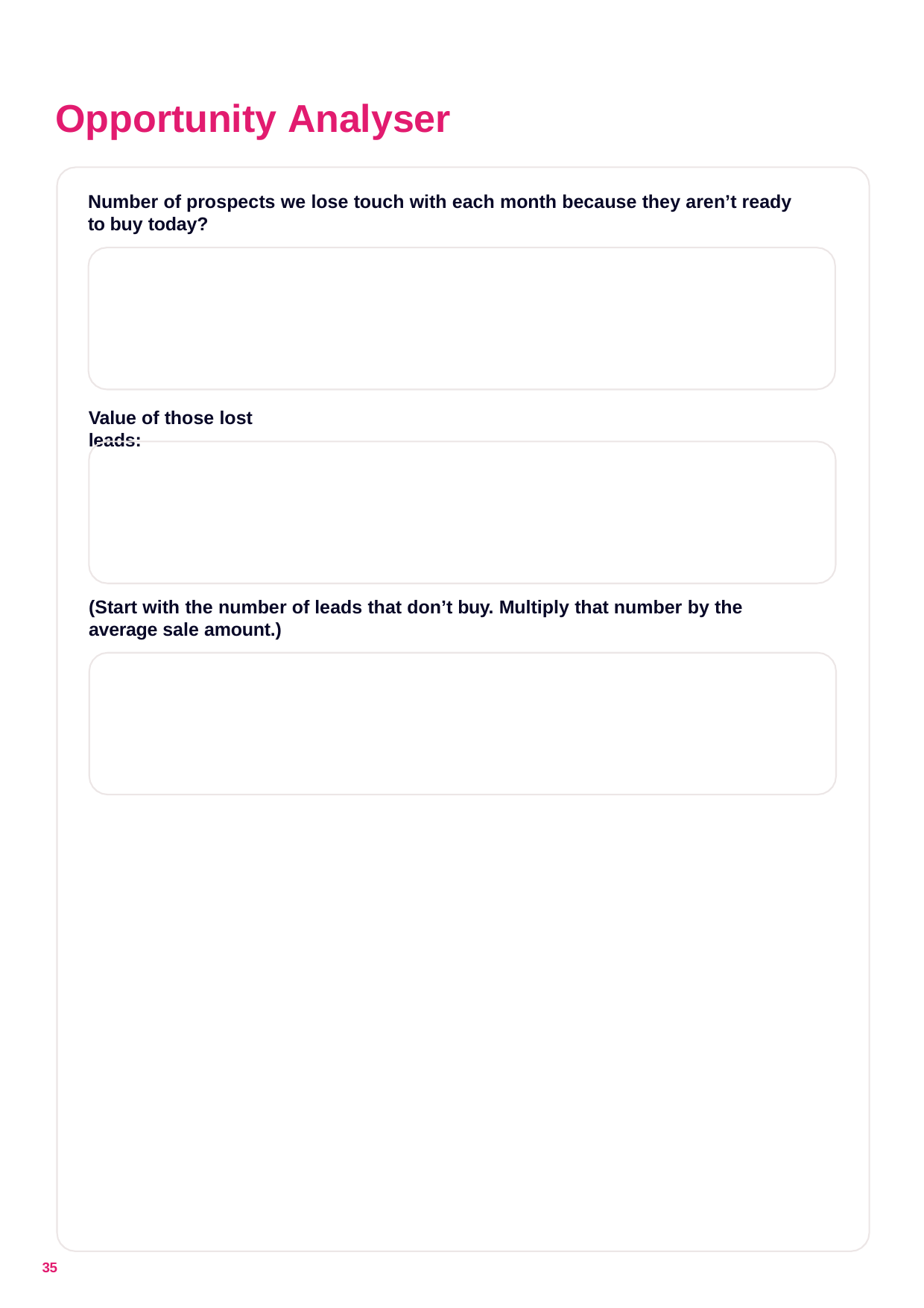

# Opportunity Analyser
Number of prospects we lose touch with each month because they aren’t ready to buy today?

Value of those lost leads:
(Start with the number of leads that don’t buy. Multiply that number by the average sale amount.)
35